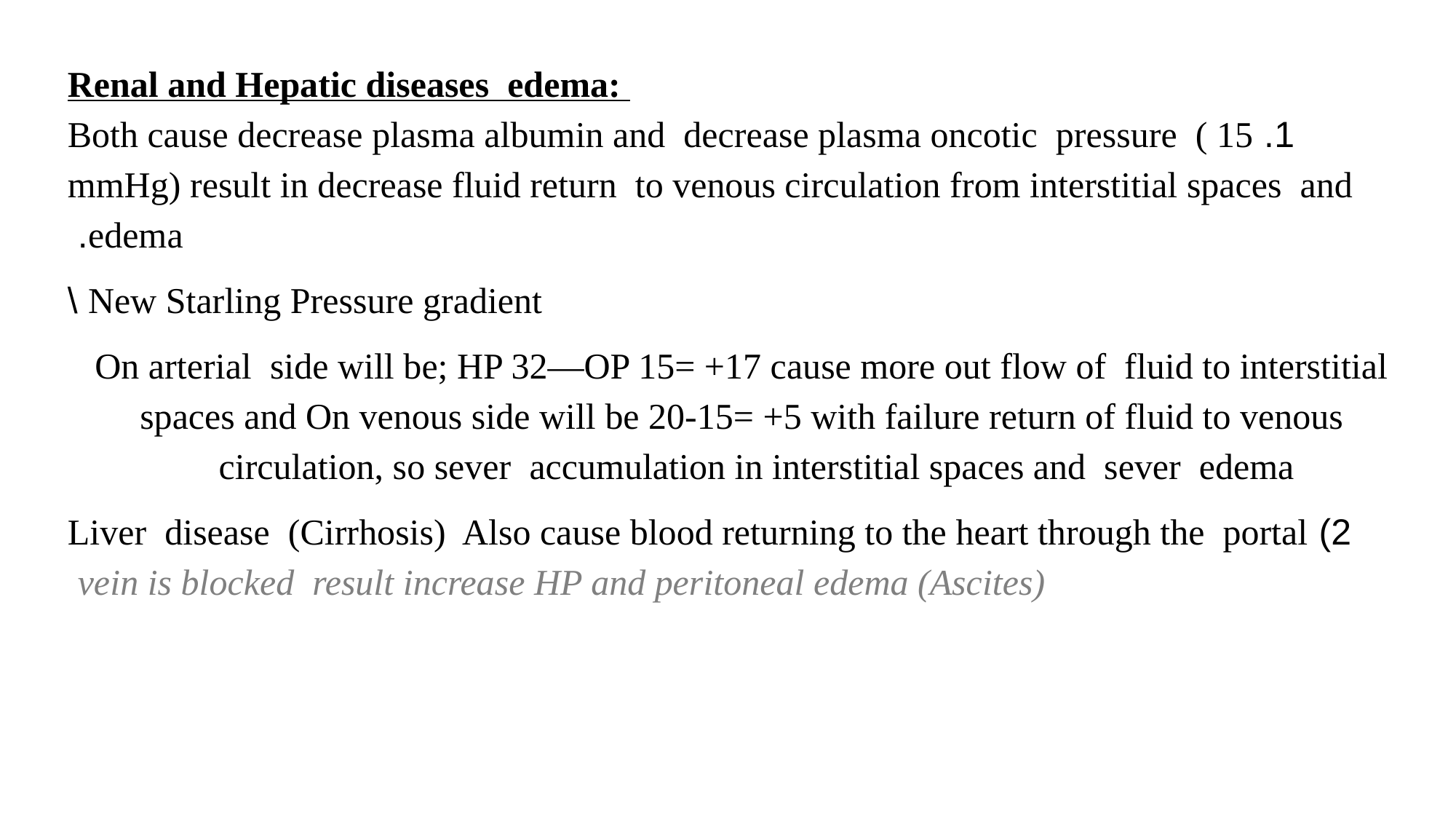

Renal and Hepatic diseases  edema:
1. Both cause decrease plasma albumin and  decrease plasma oncotic  pressure  ( 15 mmHg) result in decrease fluid return  to venous circulation from interstitial spaces  and edema.
 New Starling Pressure gradient \
On arterial  side will be; HP 32—OP 15= +17 cause more out flow of  fluid to interstitial spaces and On venous side will be 20-15= +5 with failure return of fluid to venous circulation, so sever  accumulation in interstitial spaces and  sever  edema
2) Liver  disease  (Cirrhosis)  Also cause blood returning to the heart through the  portal vein is blocked  result increase HP and peritoneal edema (Ascites)